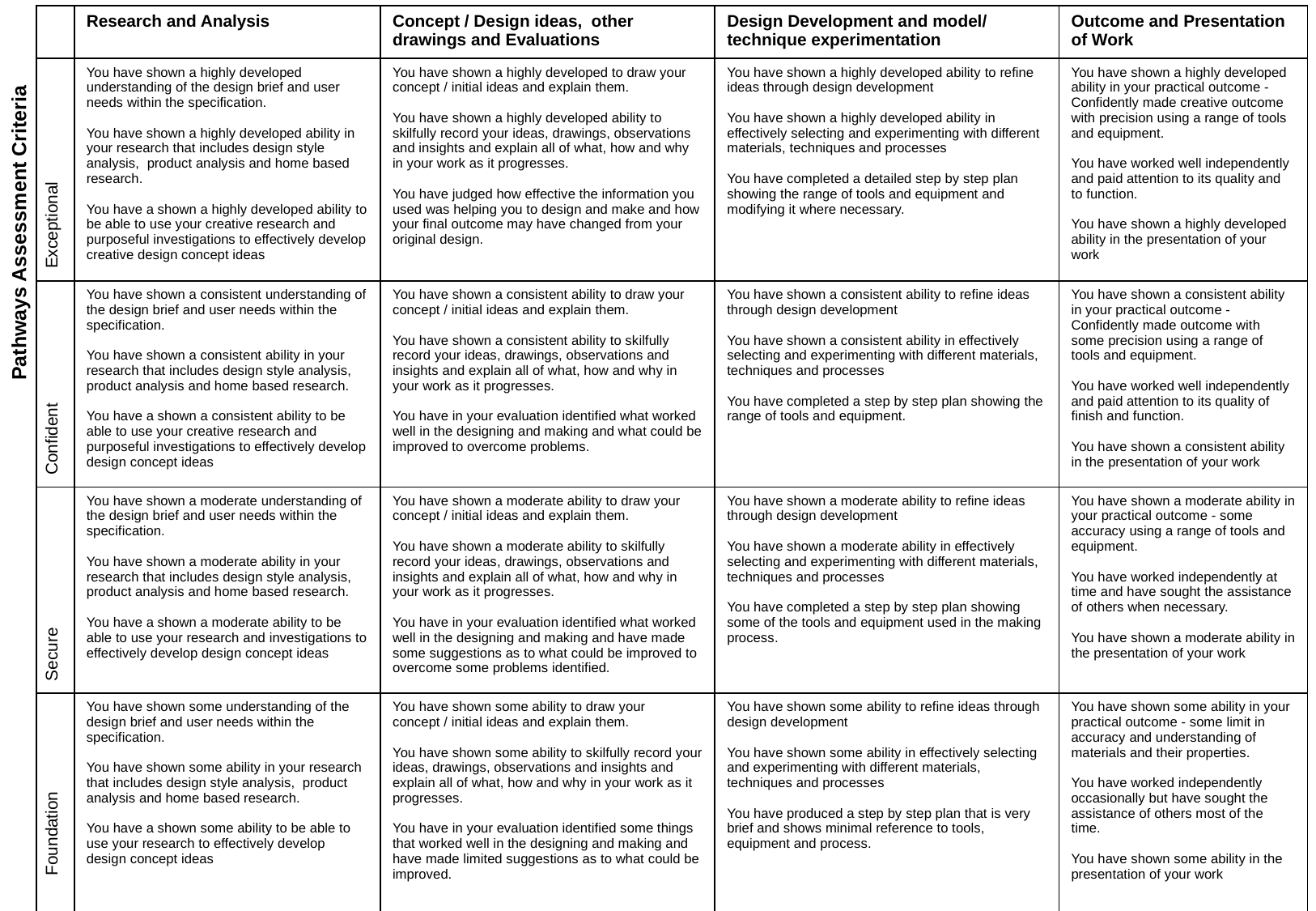

|  | Research and Analysis | Concept / Design ideas, other drawings and Evaluations | Design Development and model/ technique experimentation | Outcome and Presentation of Work |
| --- | --- | --- | --- | --- |
| Exceptional | You have shown a highly developed understanding of the design brief and user needs within the specification. You have shown a highly developed ability in your research that includes design style analysis, product analysis and home based research. You have a shown a highly developed ability to be able to use your creative research and purposeful investigations to effectively develop creative design concept ideas | You have shown a highly developed to draw your concept / initial ideas and explain them. You have shown a highly developed ability to skilfully record your ideas, drawings, observations and insights and explain all of what, how and why in your work as it progresses. You have judged how effective the information you used was helping you to design and make and how your final outcome may have changed from your original design. | You have shown a highly developed ability to refine ideas through design development You have shown a highly developed ability in effectively selecting and experimenting with different materials, techniques and processes You have completed a detailed step by step plan showing the range of tools and equipment and modifying it where necessary. | You have shown a highly developed ability in your practical outcome - Confidently made creative outcome with precision using a range of tools and equipment. You have worked well independently and paid attention to its quality and to function. You have shown a highly developed ability in the presentation of your work |
| Confident | You have shown a consistent understanding of the design brief and user needs within the specification. You have shown a consistent ability in your research that includes design style analysis, product analysis and home based research. You have a shown a consistent ability to be able to use your creative research and purposeful investigations to effectively develop design concept ideas | You have shown a consistent ability to draw your concept / initial ideas and explain them. You have shown a consistent ability to skilfully record your ideas, drawings, observations and insights and explain all of what, how and why in your work as it progresses. You have in your evaluation identified what worked well in the designing and making and what could be improved to overcome problems. | You have shown a consistent ability to refine ideas through design development You have shown a consistent ability in effectively selecting and experimenting with different materials, techniques and processes You have completed a step by step plan showing the range of tools and equipment. | You have shown a consistent ability in your practical outcome - Confidently made outcome with some precision using a range of tools and equipment. You have worked well independently and paid attention to its quality of finish and function. You have shown a consistent ability in the presentation of your work |
| Secure | You have shown a moderate understanding of the design brief and user needs within the specification. You have shown a moderate ability in your research that includes design style analysis, product analysis and home based research. You have a shown a moderate ability to be able to use your research and investigations to effectively develop design concept ideas | You have shown a moderate ability to draw your concept / initial ideas and explain them. You have shown a moderate ability to skilfully record your ideas, drawings, observations and insights and explain all of what, how and why in your work as it progresses. You have in your evaluation identified what worked well in the designing and making and have made some suggestions as to what could be improved to overcome some problems identified. | You have shown a moderate ability to refine ideas through design development You have shown a moderate ability in effectively selecting and experimenting with different materials, techniques and processes You have completed a step by step plan showing some of the tools and equipment used in the making process. | You have shown a moderate ability in your practical outcome - some accuracy using a range of tools and equipment. You have worked independently at time and have sought the assistance of others when necessary. You have shown a moderate ability in the presentation of your work |
| Foundation | You have shown some understanding of the design brief and user needs within the specification. You have shown some ability in your research that includes design style analysis, product analysis and home based research. You have a shown some ability to be able to use your research to effectively develop design concept ideas | You have shown some ability to draw your concept / initial ideas and explain them. You have shown some ability to skilfully record your ideas, drawings, observations and insights and explain all of what, how and why in your work as it progresses. You have in your evaluation identified some things that worked well in the designing and making and have made limited suggestions as to what could be improved. | You have shown some ability to refine ideas through design development You have shown some ability in effectively selecting and experimenting with different materials, techniques and processes You have produced a step by step plan that is very brief and shows minimal reference to tools, equipment and process. | You have shown some ability in your practical outcome - some limit in accuracy and understanding of materials and their properties. You have worked independently occasionally but have sought the assistance of others most of the time. You have shown some ability in the presentation of your work |
Pathways Assessment Criteria